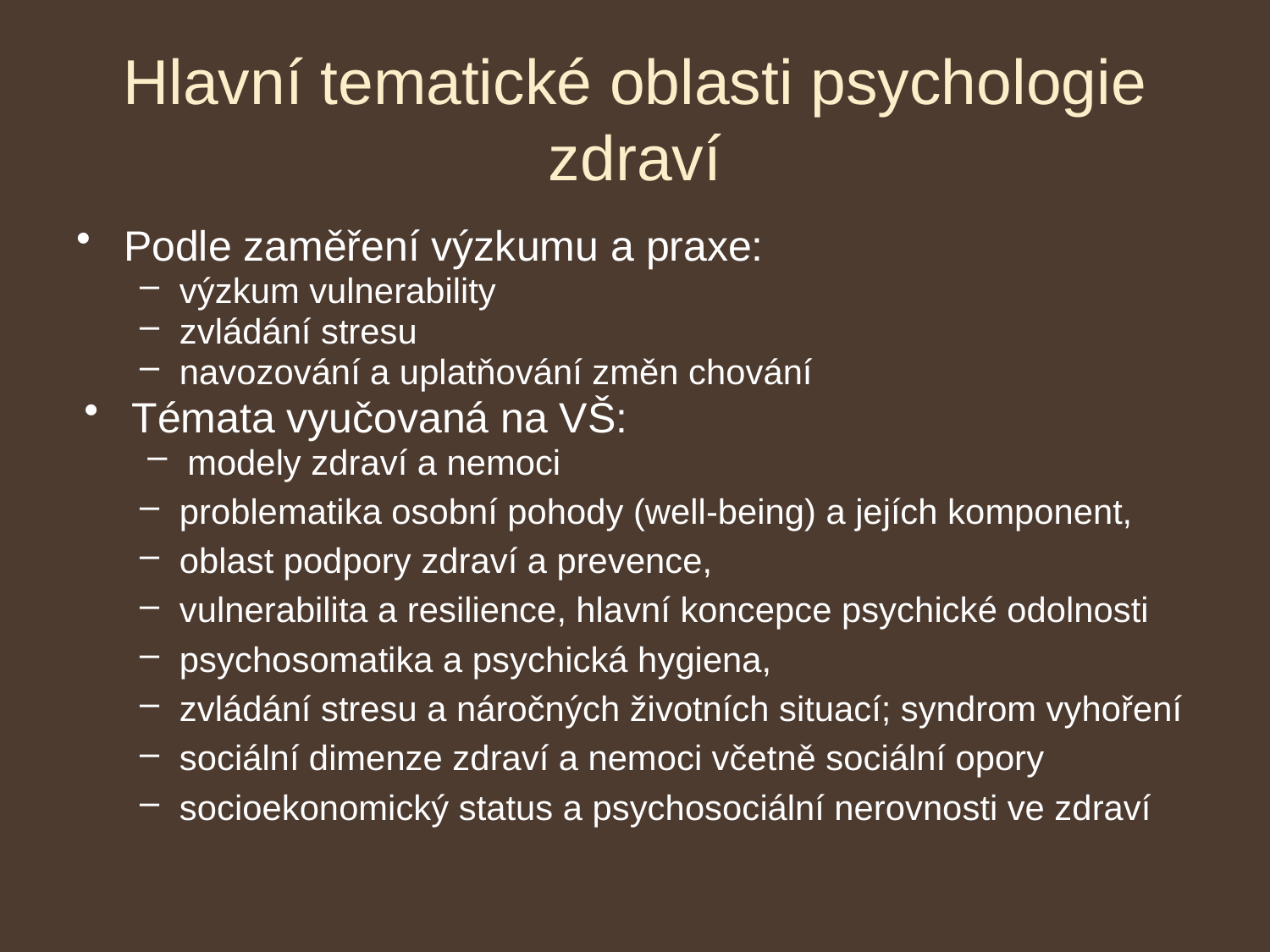

# Hlavní tematické oblasti psychologie zdraví
Podle zaměření výzkumu a praxe:
výzkum vulnerability
zvládání stresu
navozování a uplatňování změn chování
Témata vyučovaná na VŠ:
modely zdraví a nemoci
problematika osobní pohody (well-being) a jejích komponent,
oblast podpory zdraví a prevence,
vulnerabilita a resilience, hlavní koncepce psychické odolnosti
psychosomatika a psychická hygiena,
zvládání stresu a náročných životních situací; syndrom vyhoření
sociální dimenze zdraví a nemoci včetně sociální opory
socioekonomický status a psychosociální nerovnosti ve zdraví